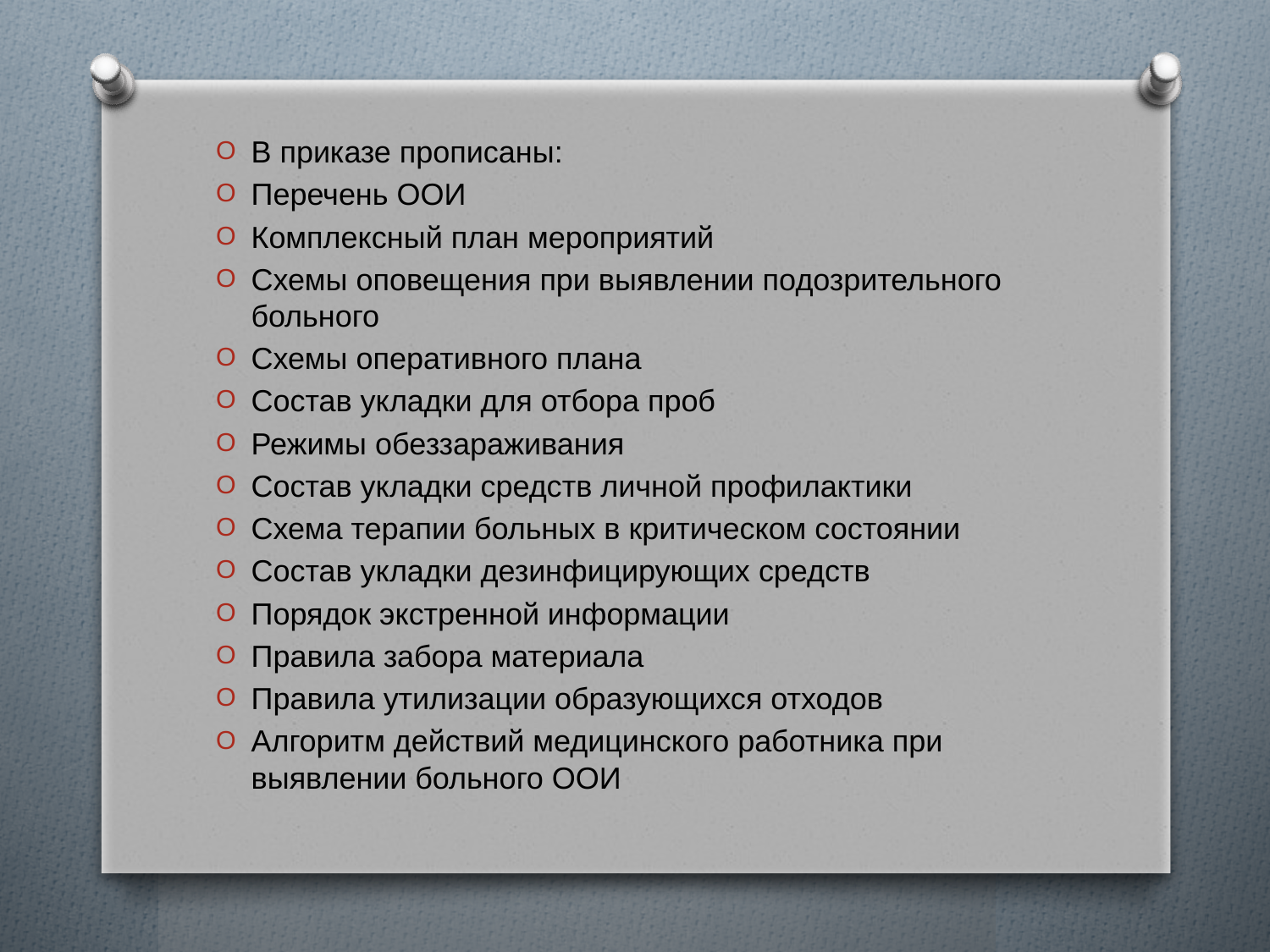

В приказе прописаны:
Перечень ООИ
Комплексный план мероприятий
Схемы оповещения при выявлении подозрительного больного
Схемы оперативного плана
Состав укладки для отбора проб
Режимы обеззараживания
Состав укладки средств личной профилактики
Схема терапии больных в критическом состоянии
Состав укладки дезинфицирующих средств
Порядок экстренной информации
Правила забора материала
Правила утилизации образующихся отходов
Алгоритм действий медицинского работника при выявлении больного ООИ